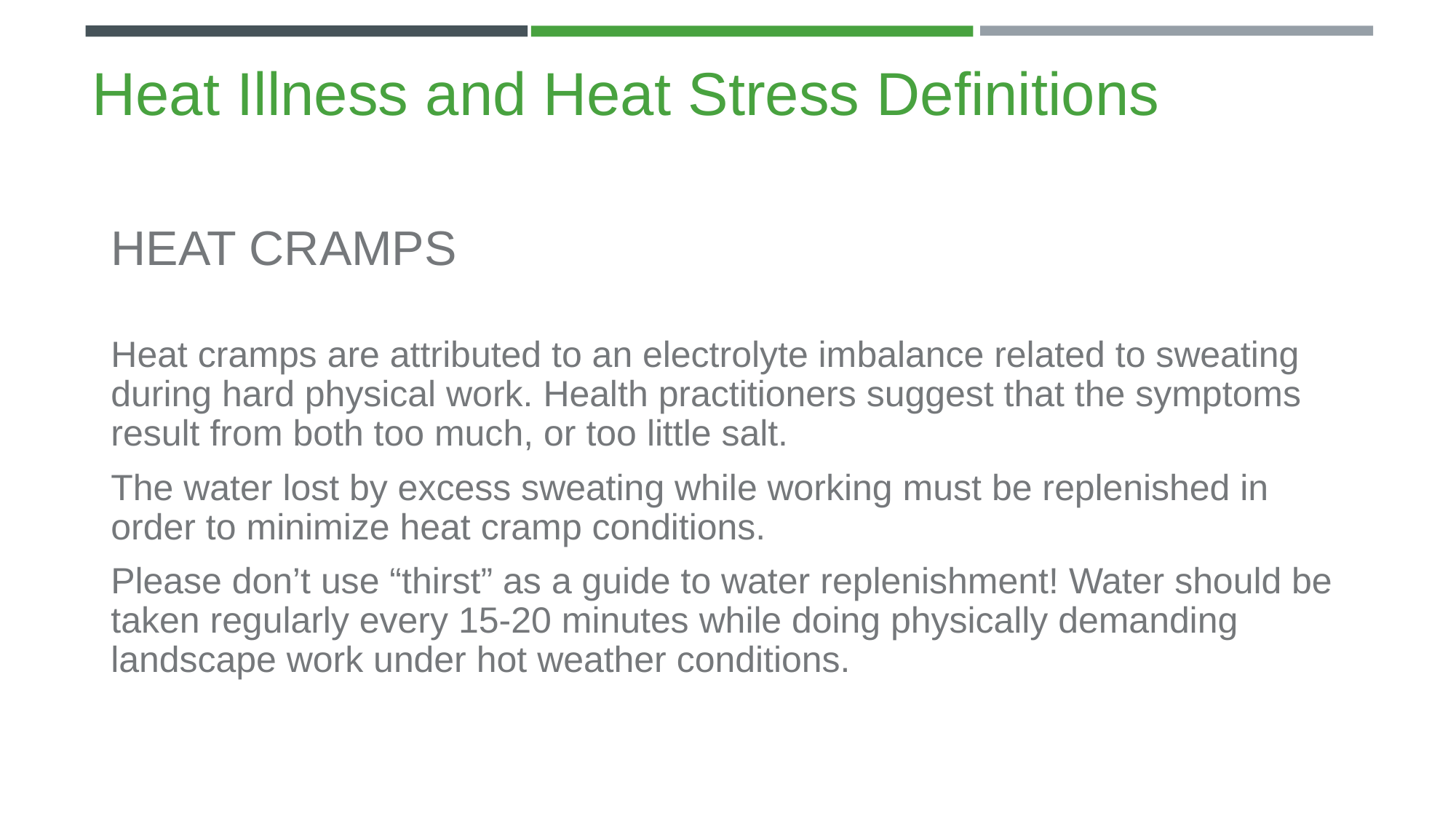

Heat Illness and Heat Stress Definitions
HEAT CRAMPS

Heat cramps are attributed to an electrolyte imbalance related to sweating during hard physical work. Health practitioners suggest that the symptoms result from both too much, or too little salt.
The water lost by excess sweating while working must be replenished in order to minimize heat cramp conditions.
Please don’t use “thirst” as a guide to water replenishment! Water should be taken regularly every 15-20 minutes while doing physically demanding landscape work under hot weather conditions.